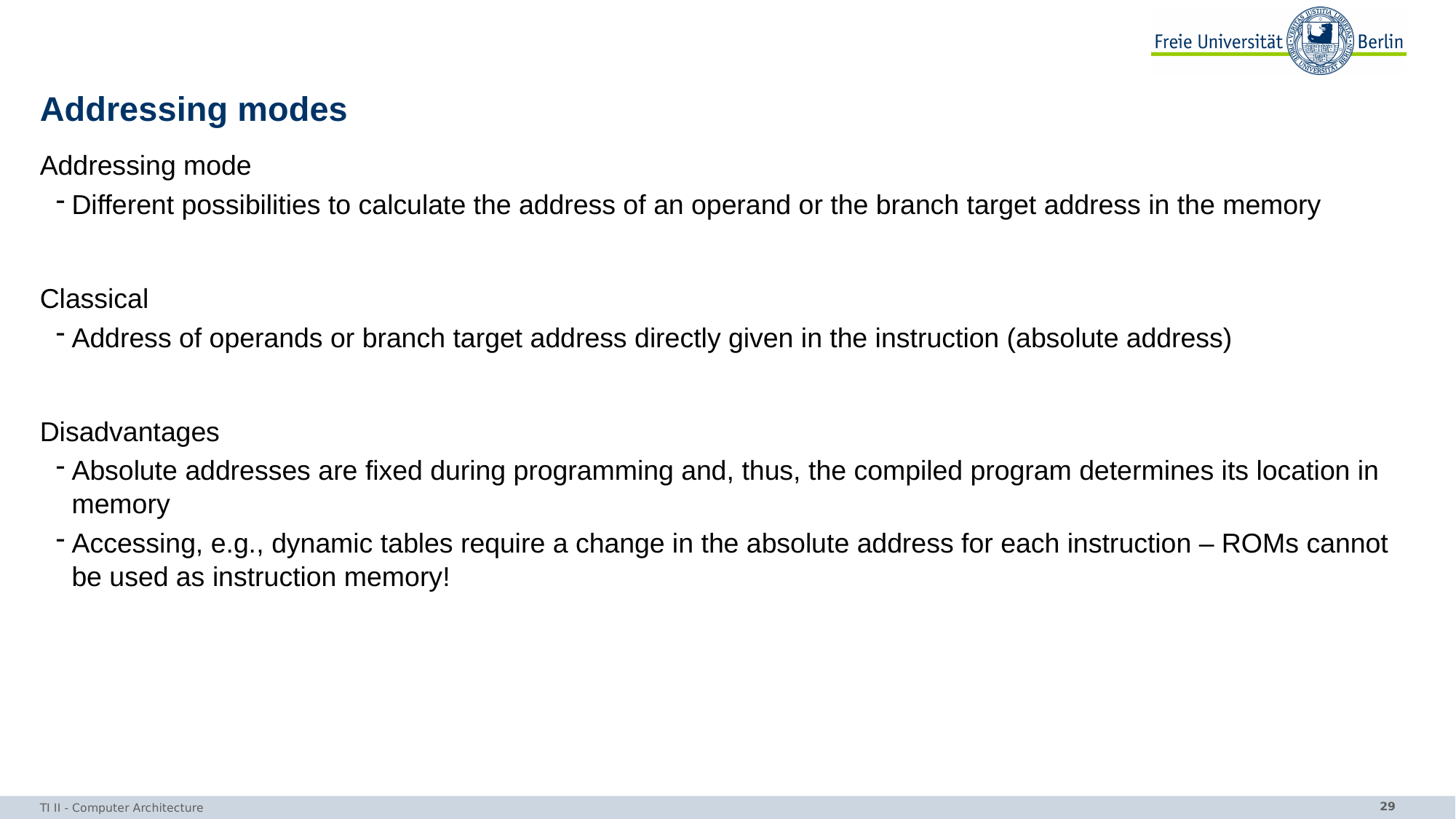

# Addressing modes
Addressing mode
Different possibilities to calculate the address of an operand or the branch target address in the memory

Classical
Address of operands or branch target address directly given in the instruction (absolute address)

Disadvantages
Absolute addresses are fixed during programming and, thus, the compiled program determines its location in memory
Accessing, e.g., dynamic tables require a change in the absolute address for each instruction – ROMs cannot be used as instruction memory!
TI II - Computer Architecture